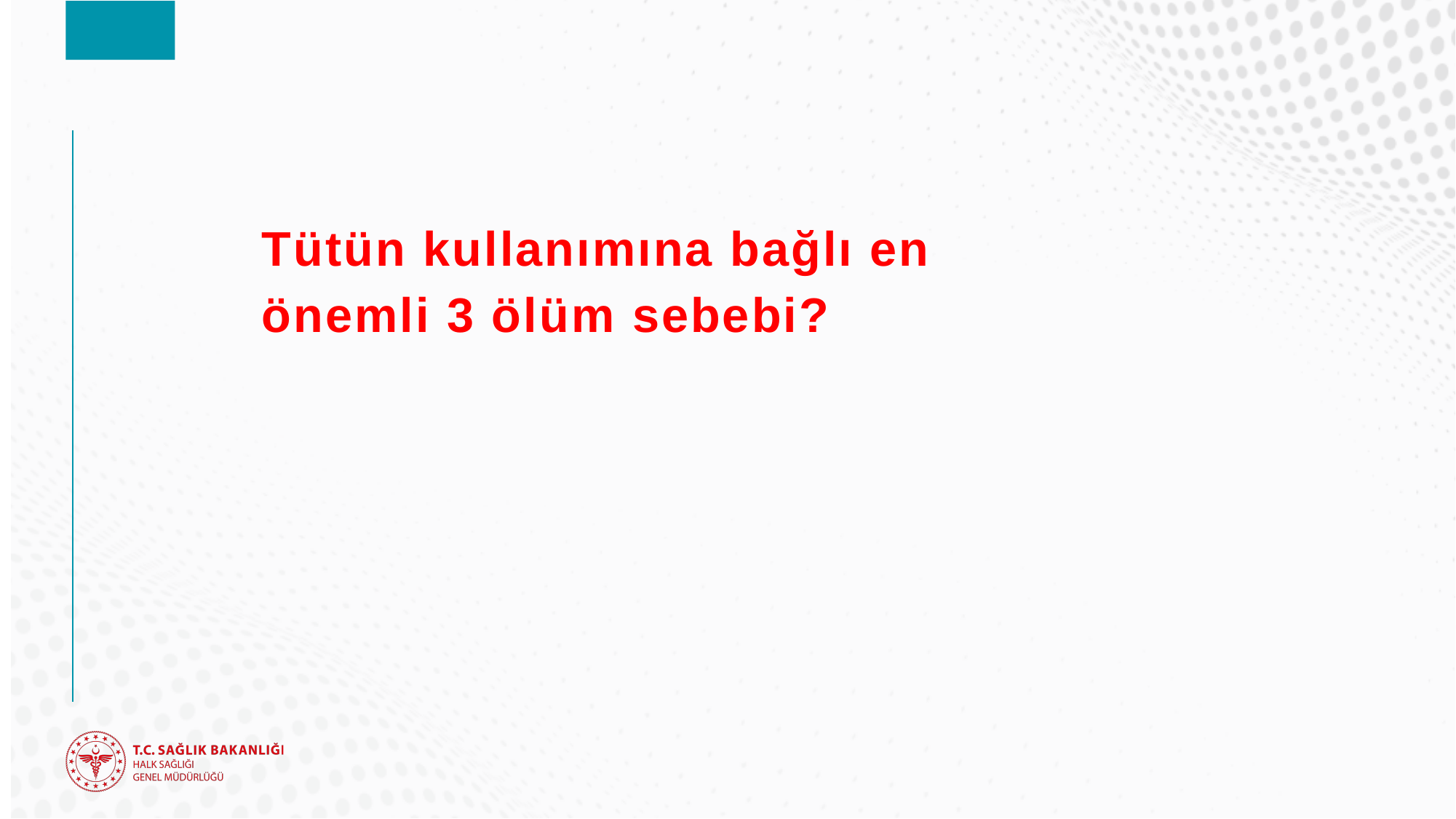

#

Tütün kullanımına bağlı en önemli 3 ölüm sebebi?